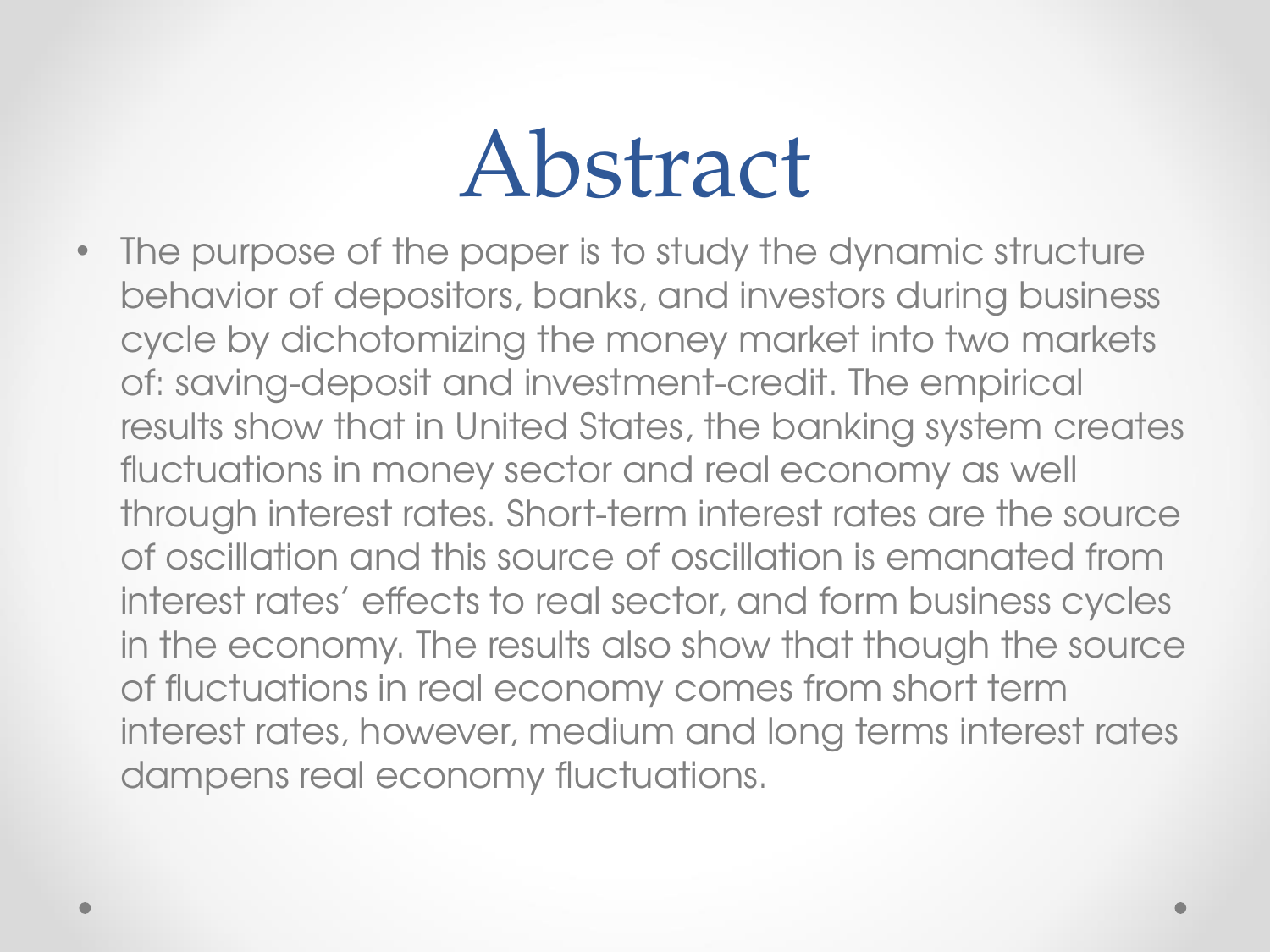

# Abstract
The purpose of the paper is to study the dynamic structure behavior of depositors, banks, and investors during business cycle by dichotomizing the money market into two markets of: saving-deposit and investment-credit. The empirical results show that in United States, the banking system creates fluctuations in money sector and real economy as well through interest rates. Short-term interest rates are the source of oscillation and this source of oscillation is emanated from interest rates’ effects to real sector, and form business cycles in the economy. The results also show that though the source of fluctuations in real economy comes from short term interest rates, however, medium and long terms interest rates dampens real economy fluctuations.